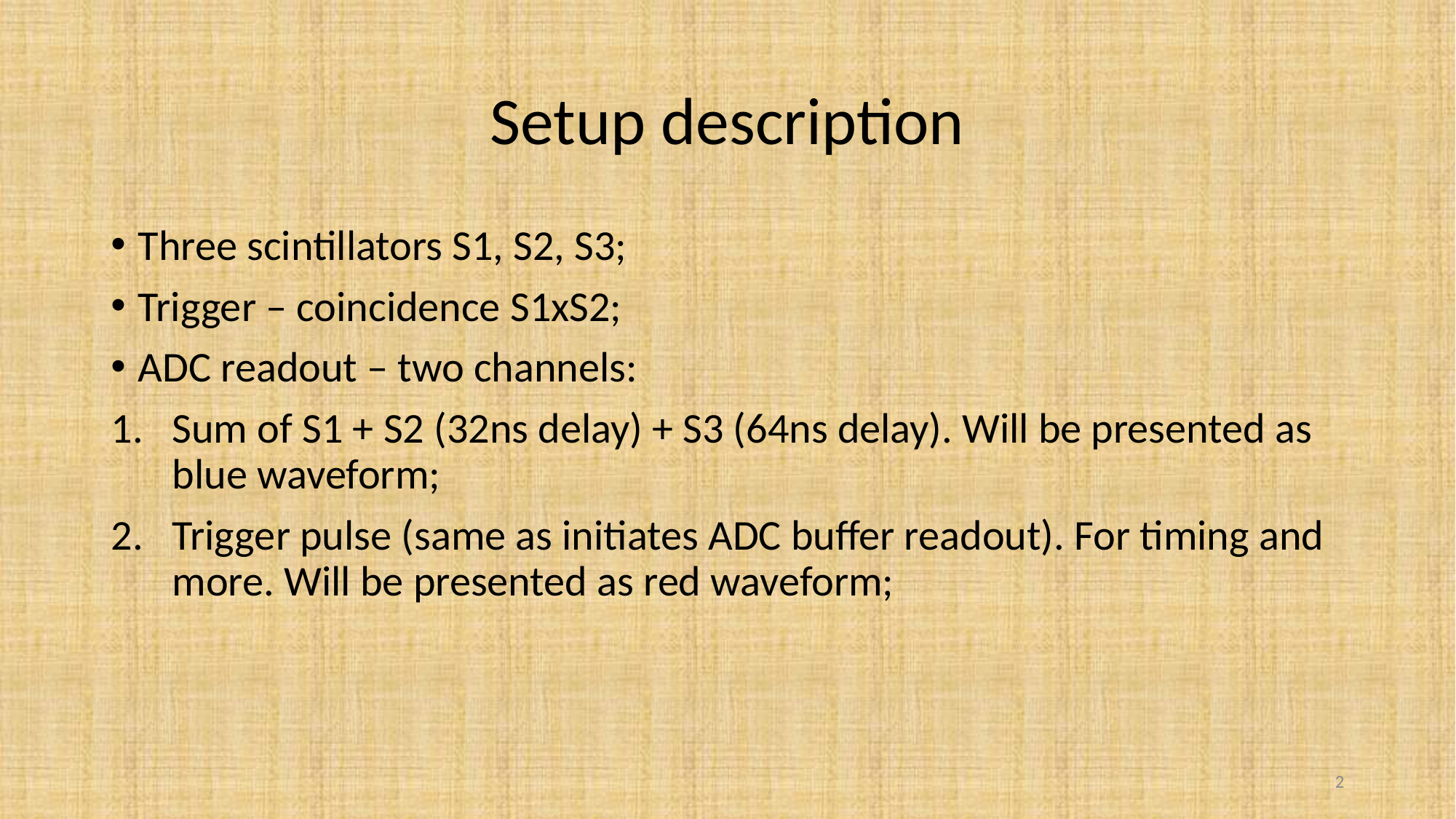

# Setup description
Three scintillators S1, S2, S3;
Trigger – coincidence S1xS2;
ADC readout – two channels:
Sum of S1 + S2 (32ns delay) + S3 (64ns delay). Will be presented as blue waveform;
Trigger pulse (same as initiates ADC buffer readout). For timing and more. Will be presented as red waveform;
2